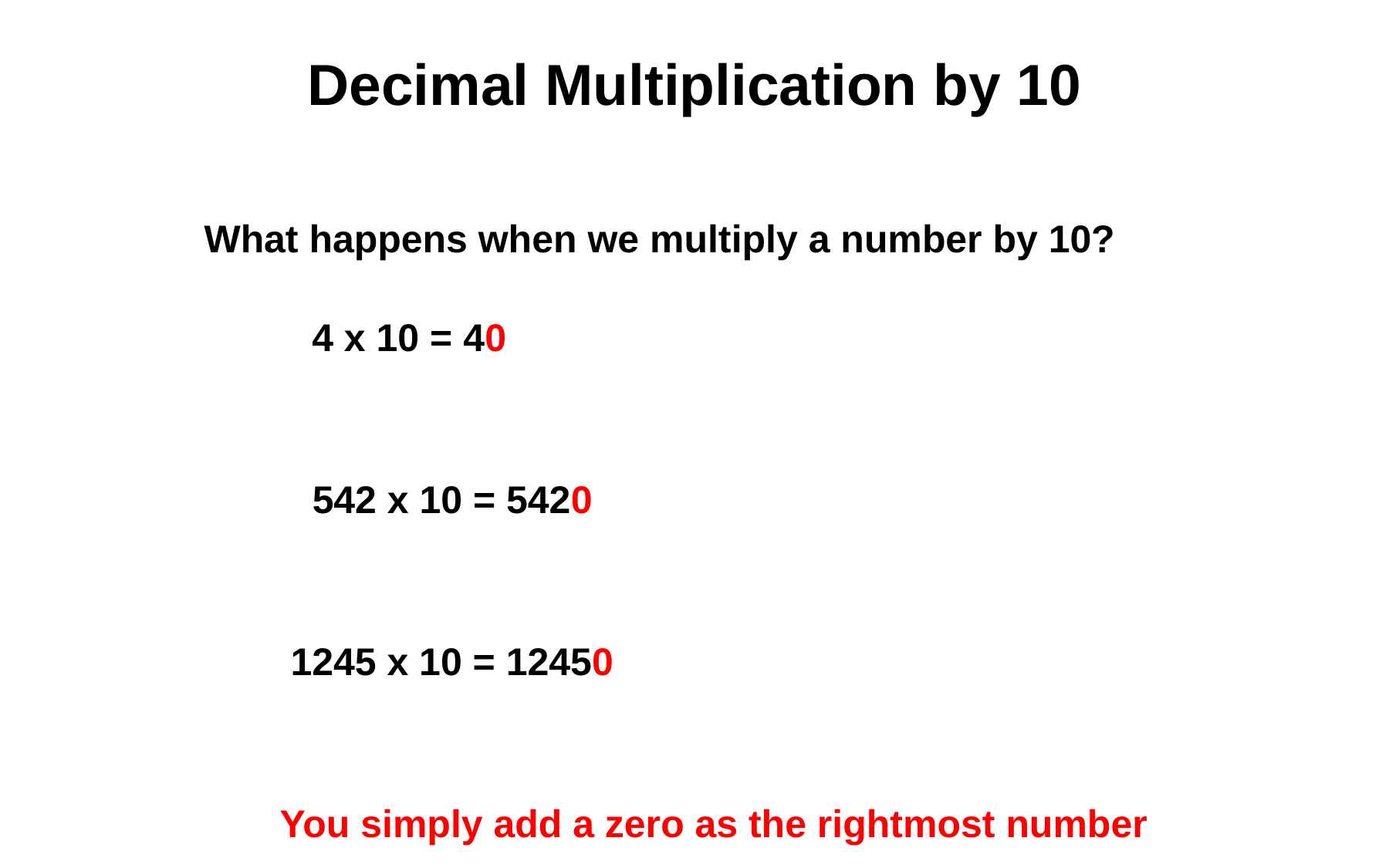

# Decimal Multiplication by 10

What happens when we multiply a number by 10?

         4 x 10 = 40

          542 x 10 = 5420

        1245 x 10 = 12450

       You simply add a zero as the rightmost number